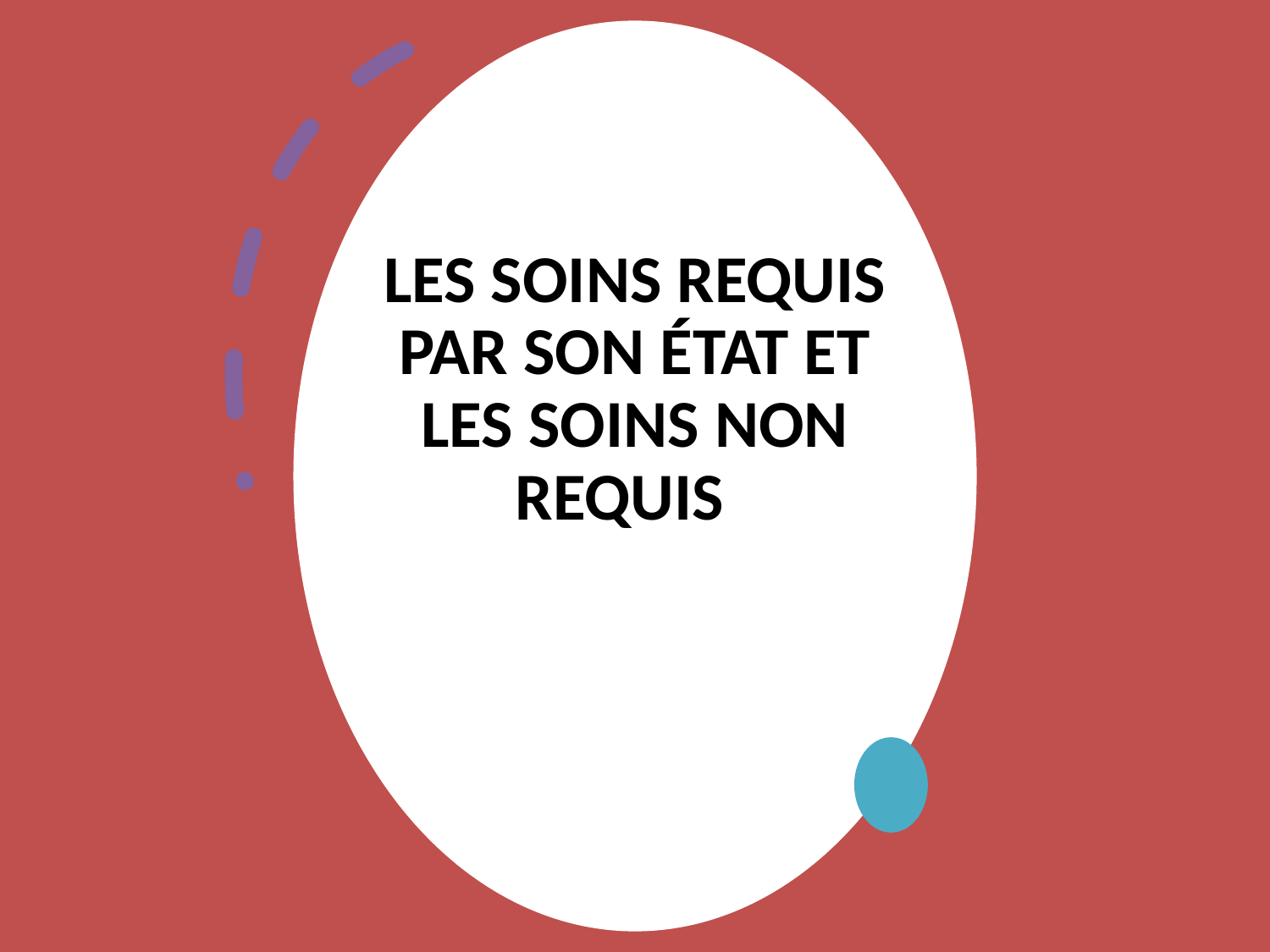

# Les soins requis par son état et les soins non requis